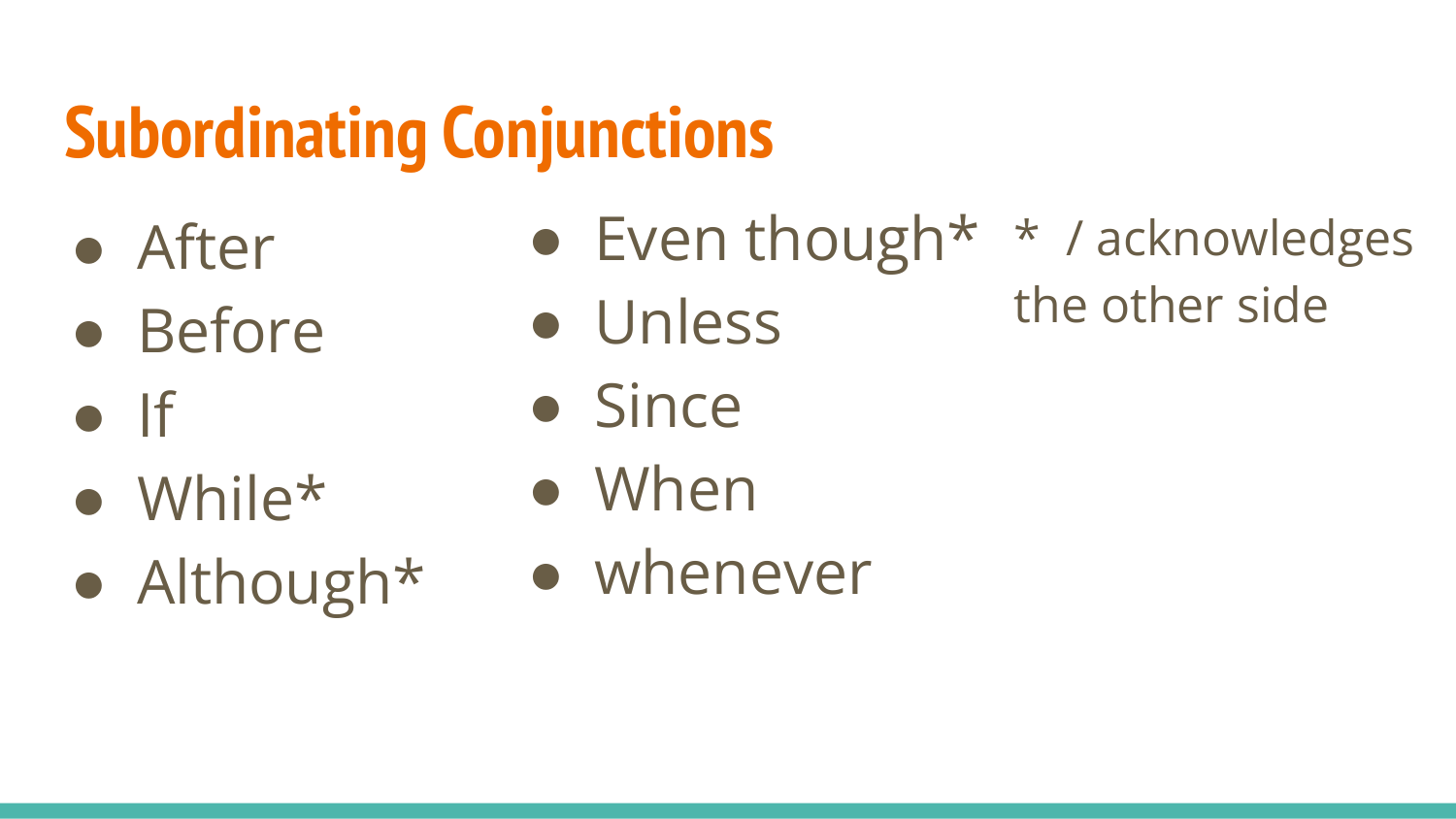

# Subordinating Conjunctions
Even though*
Unless
Since
When
whenever
After
Before
If
While*
Although*
*  / acknowledges the other side